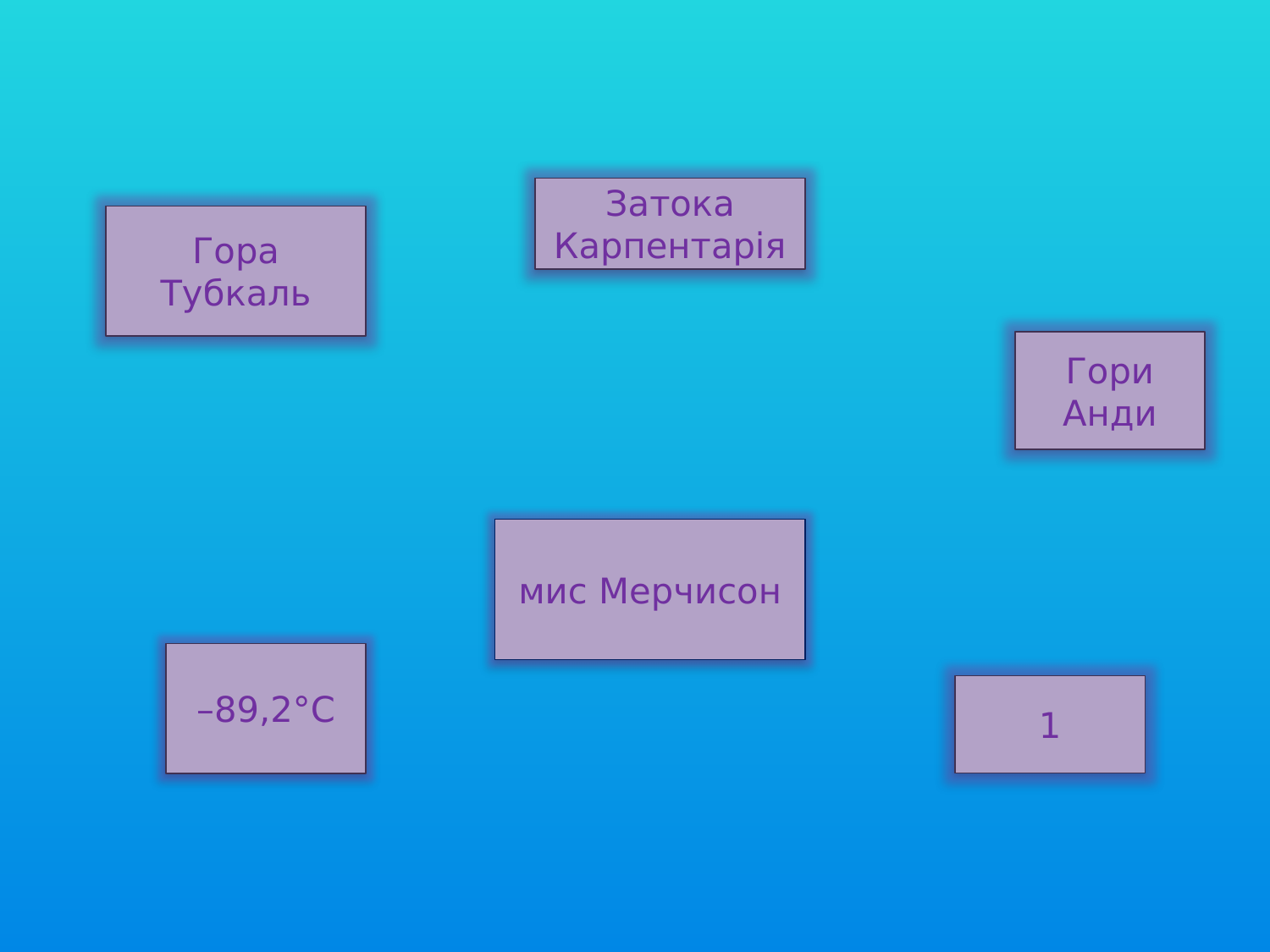

Затока Карпентарія
Гора Тубкаль
Гори Анди
мис Мерчисон
–89,2°С
1